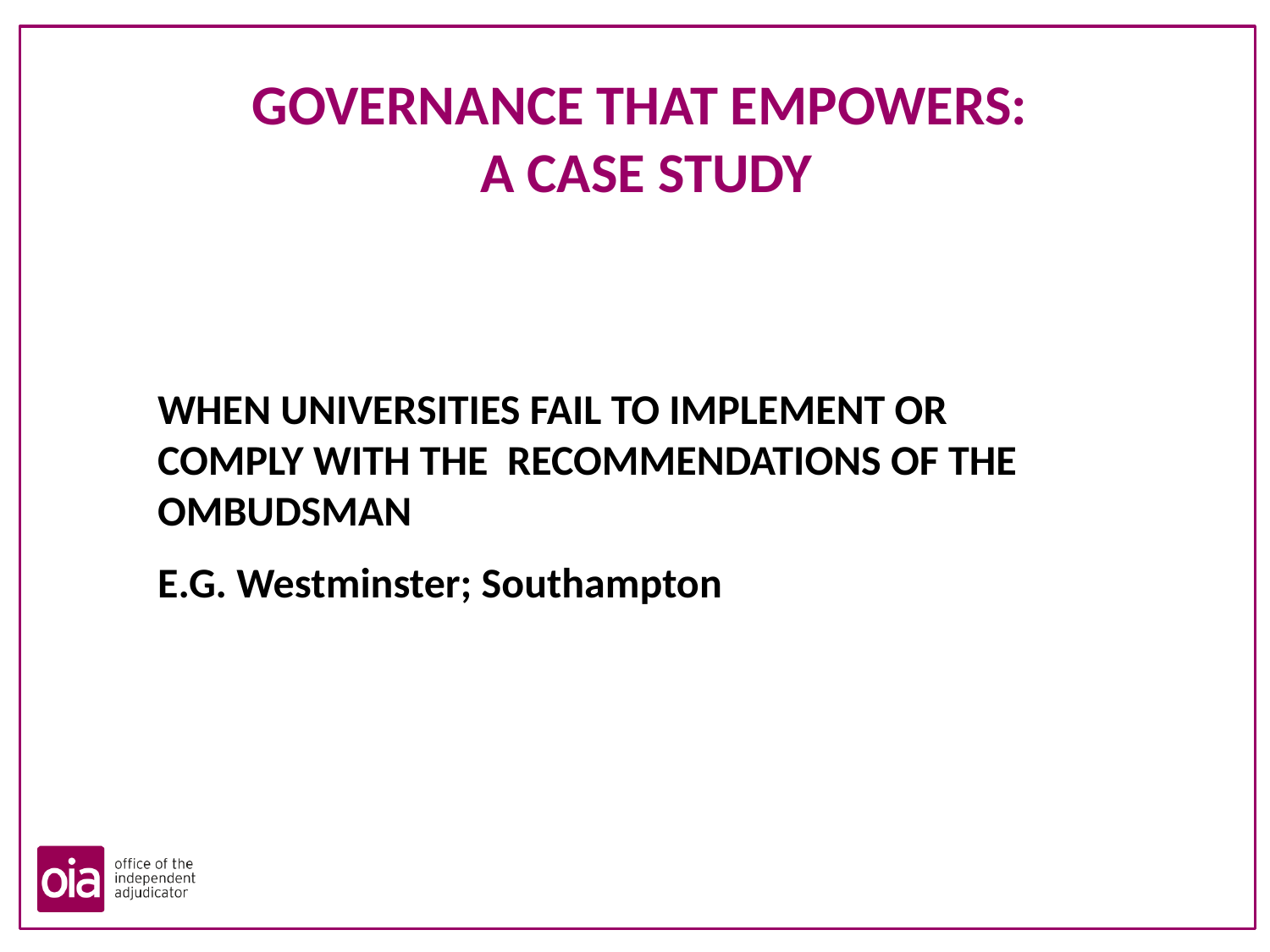

# GOVERNANCE THAT EMPOWERS: A CASE STUDY
WHEN UNIVERSITIES FAIL TO IMPLEMENT OR COMPLY WITH THE  RECOMMENDATIONS OF THE OMBUDSMAN
E.G. Westminster; Southampton

					source: OIA Annual Report 2011